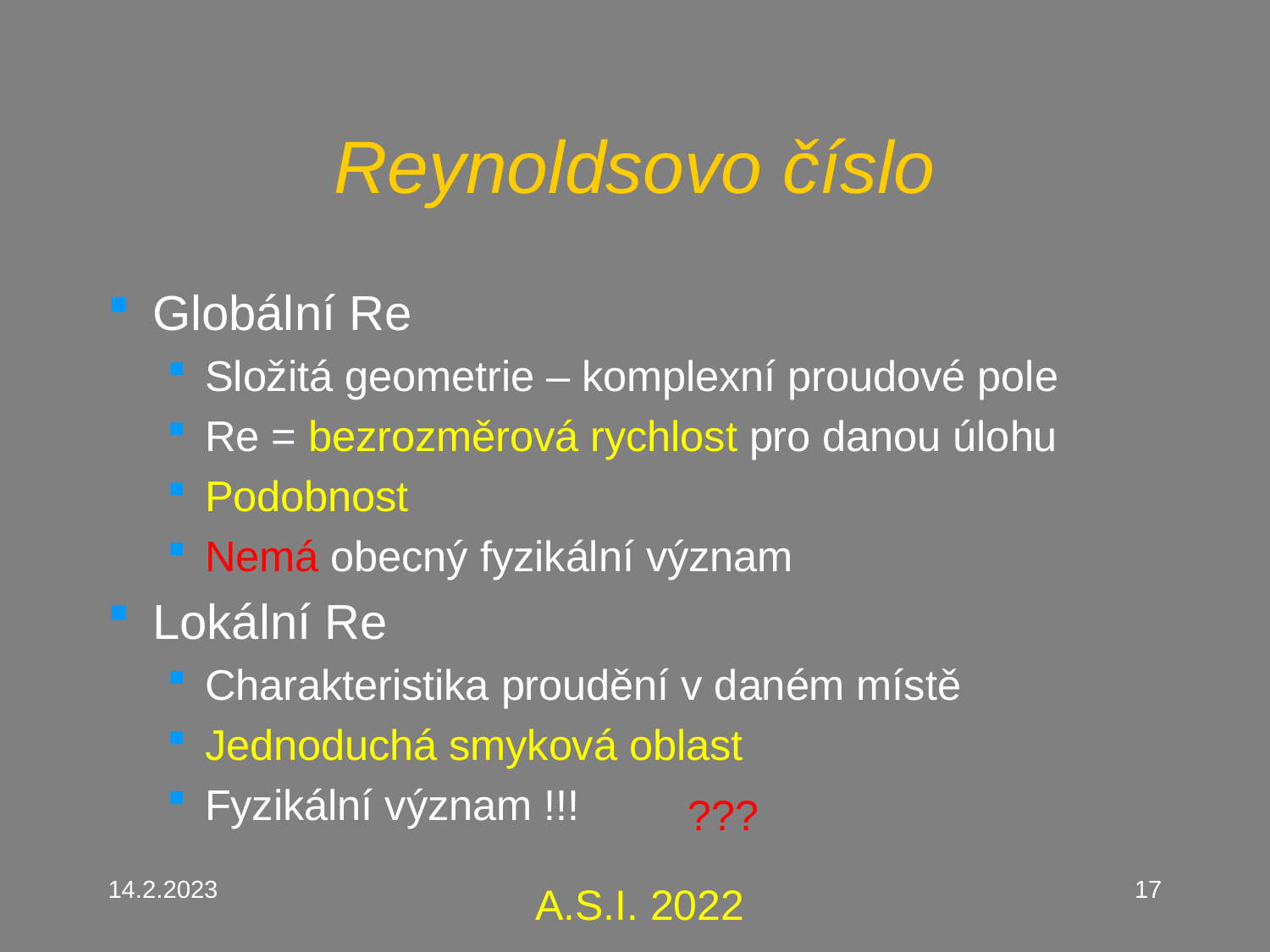

# Reynoldsovo číslo
Globální Re
Složitá geometrie – komplexní proudové pole
Re = bezrozměrová rychlost pro danou úlohu
Podobnost
Nemá obecný fyzikální význam
Lokální Re
Charakteristika proudění v daném místě
Jednoduchá smyková oblast
Fyzikální význam !!!

???
14.2.2023
17